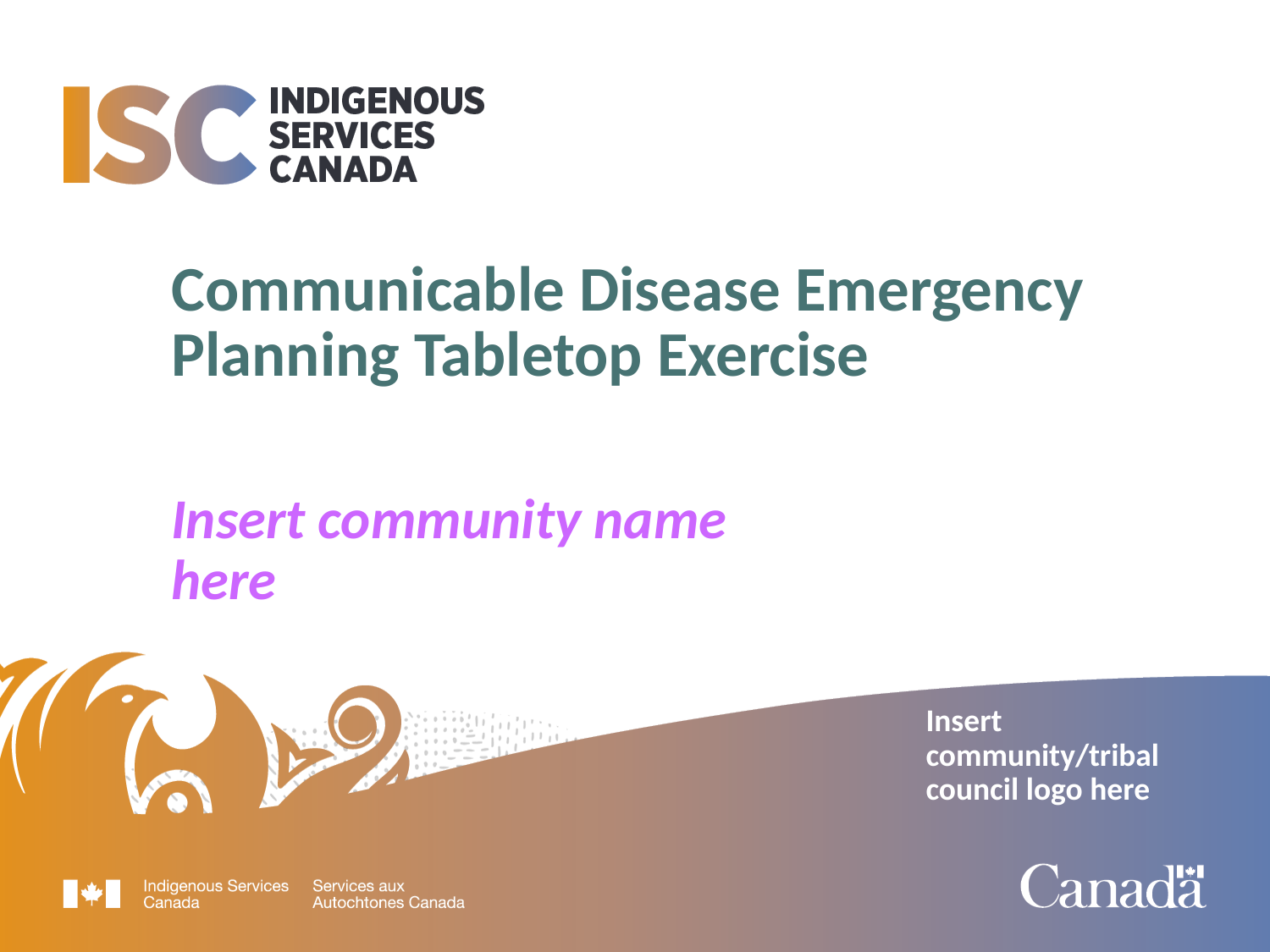

Communicable Disease Emergency Planning Tabletop Exercise
Insert community name here
Insert community/tribal council logo here